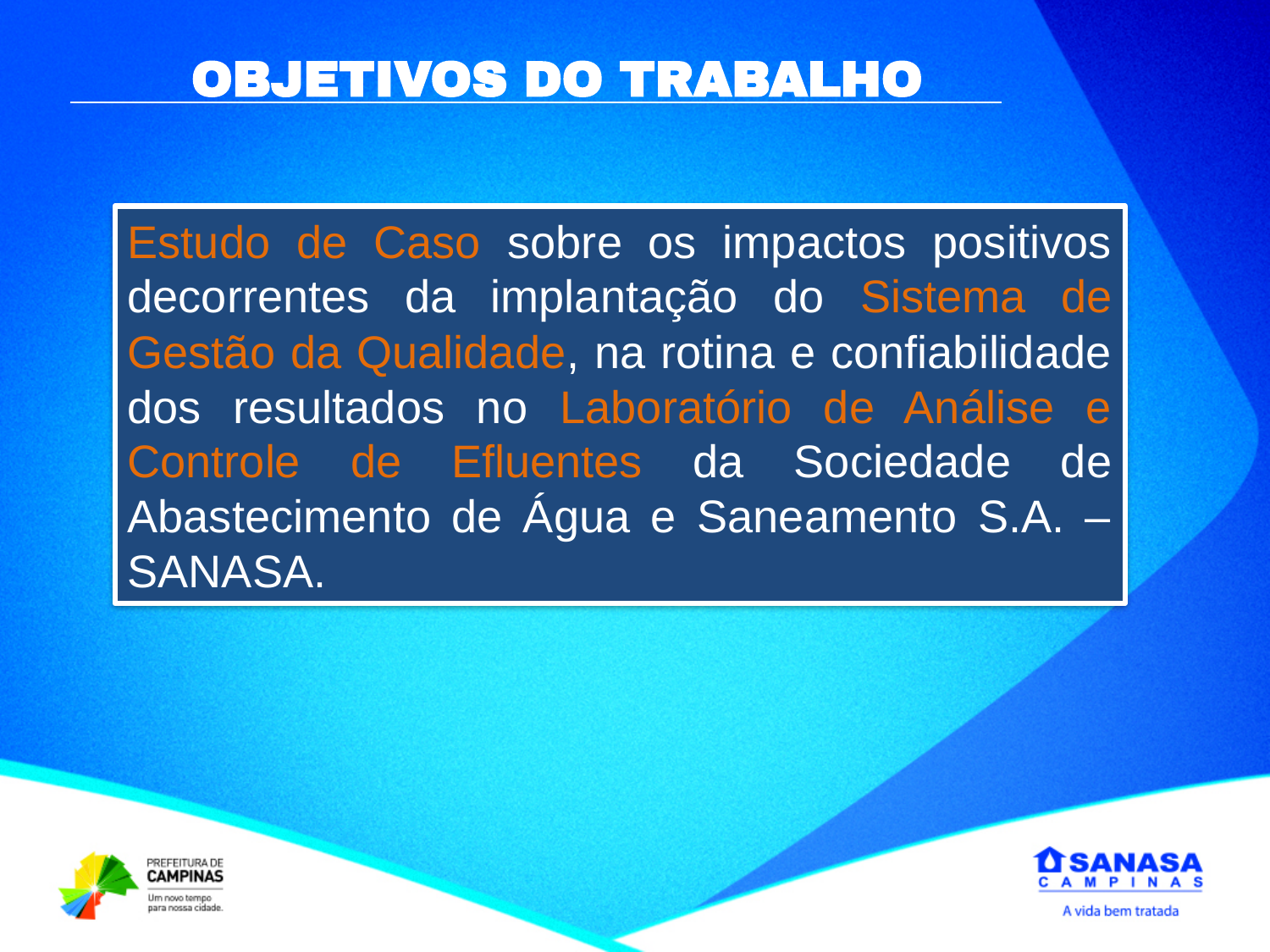

OBJETIVOS DO TRABALHO
Estudo de Caso sobre os impactos positivos decorrentes da implantação do Sistema de Gestão da Qualidade, na rotina e confiabilidade dos resultados no Laboratório de Análise e Controle de Efluentes da Sociedade de Abastecimento de Água e Saneamento S.A. – SANASA.